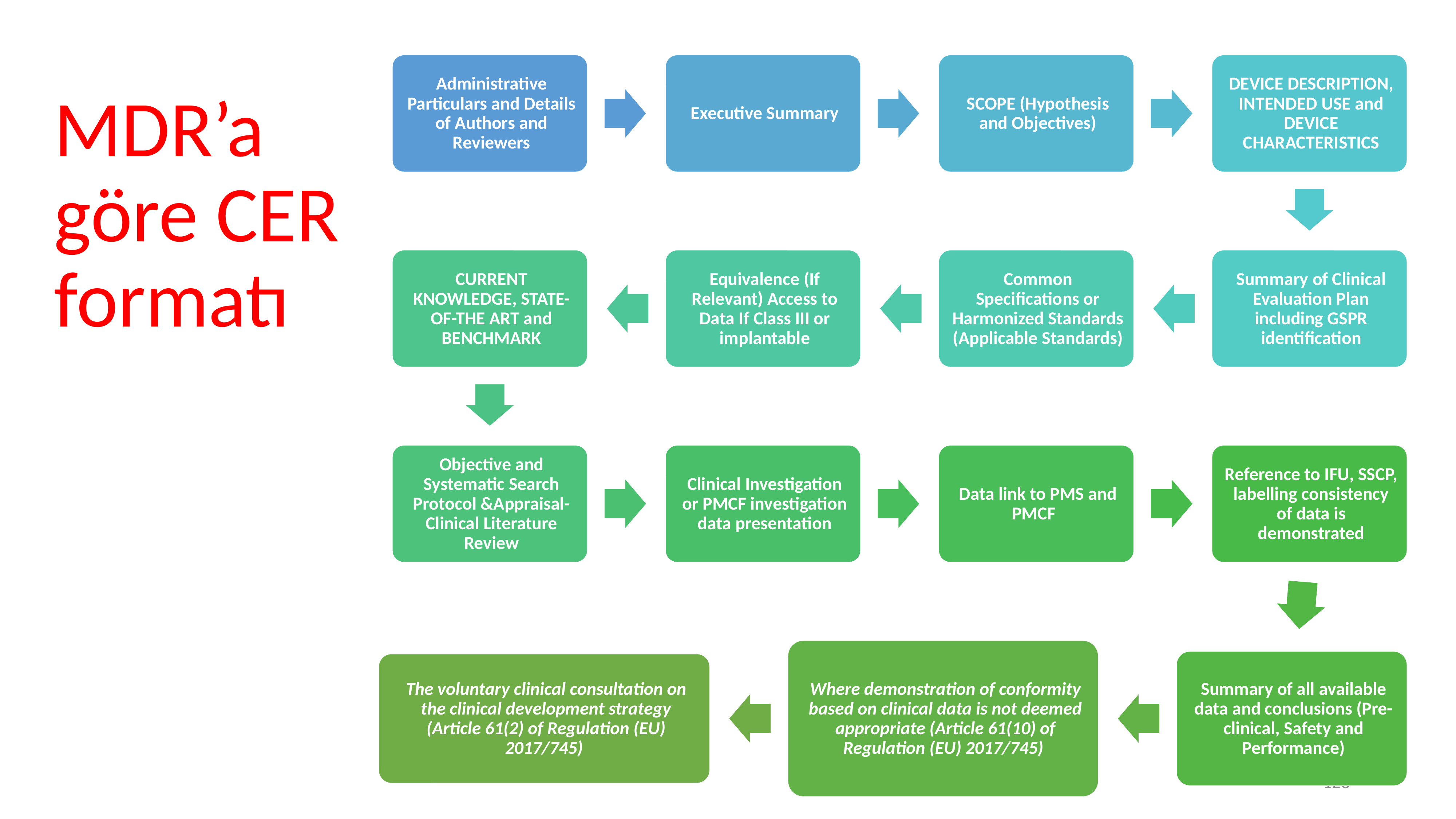

Administrative Particulars and Details of Authors and Reviewers

Executive Summary

SCOPE (Hypothesis and Objectives)

DEVICE DESCRIPTION, INTENDED USE and DEVICE CHARACTERISTICS

Summary of Clinical Evaluation Plan including GSPR identification

Common Specifications or Harmonized Standards (Applicable Standards)

Equivalence (If Relevant) Access to Data If Class III or implantable

CURRENT KNOWLEDGE, STATE-OF-THE ART and BENCHMARK

Objective and Systematic Search Protocol &Appraisal- Clinical Literature Review

Clinical Investigation or PMCF investigation data presentation

Data link to PMS and PMCF

Reference to IFU, SSCP, labelling consistency of data is demonstrated

Summary of all available data and conclusions (Pre-clinical, Safety and Performance)

Where demonstration of conformity based on clinical data is not deemed appropriate (Article 61(10) of Regulation (EU) 2017/745)

The voluntary clinical consultation on the clinical development strategy (Article 61(2) of Regulation (EU) 2017/745)
# MDR’a göre CER formatı
128